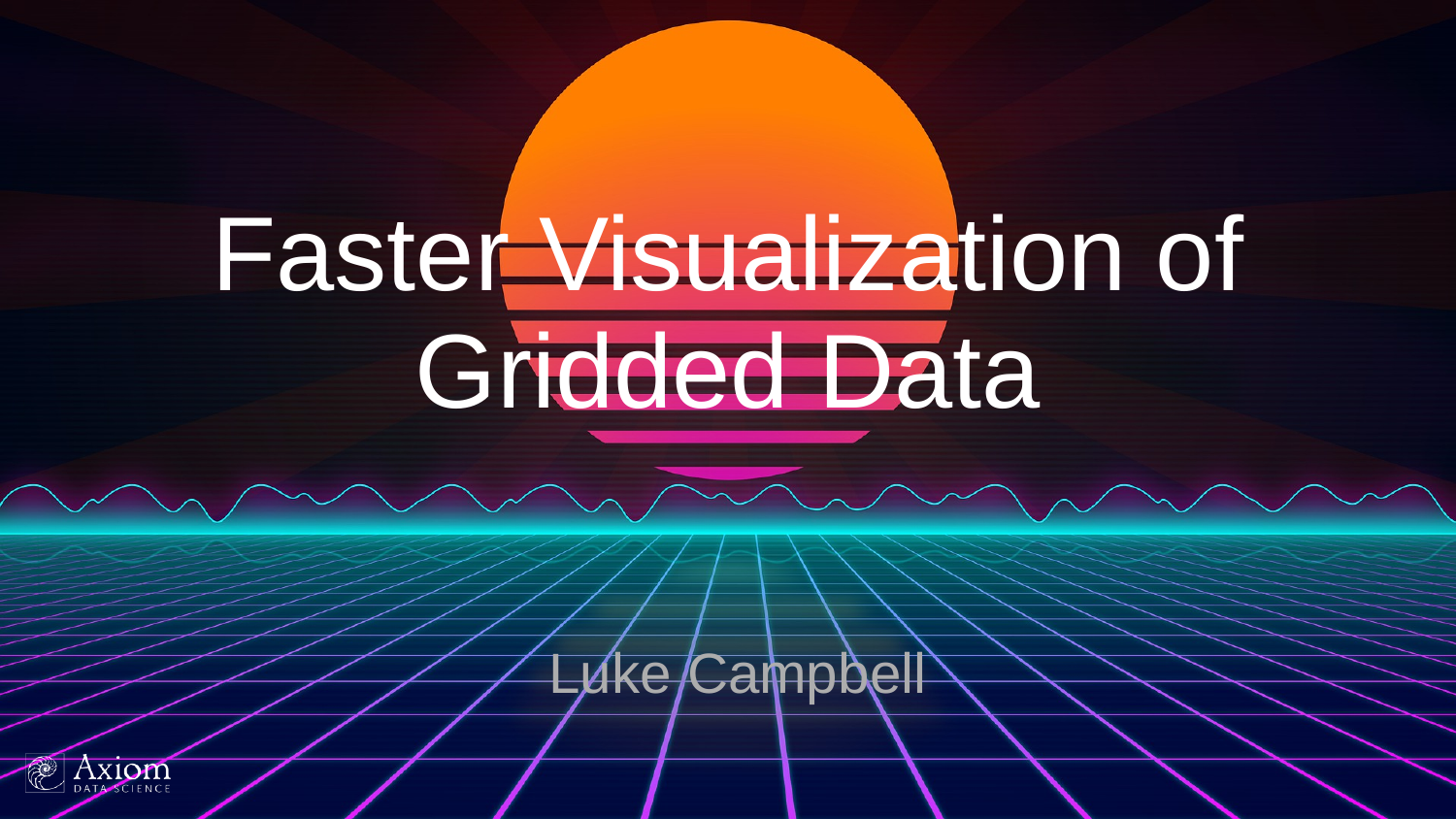

# Faster Visualization of Gridded Data
Luke Campbell